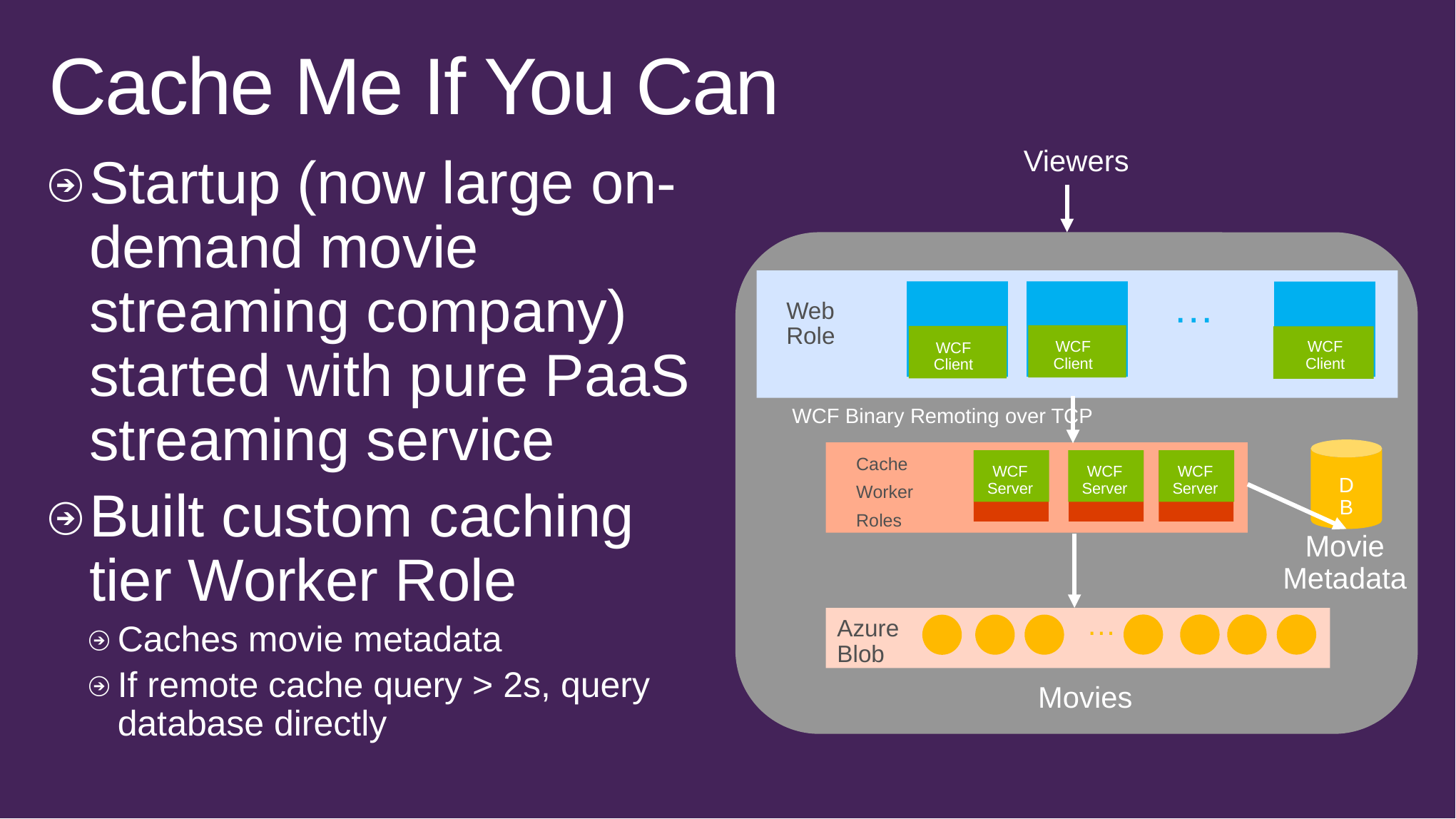

# Cache Me If You Can
Viewers

…

Web Role

WCF
Client

WCF
Client

WCF
Client

WCF Binary Remoting over TCP
Cache
Worker
Roles

DB
WCF
Server

WCF
Server

WCF
Server

…
Azure
Blob

Movies
Startup (now large on-demand movie streaming company) started with pure PaaS streaming service
Built custom caching tier Worker Role
Caches movie metadata
If remote cache query > 2s, query database directly
Movie
Metadata